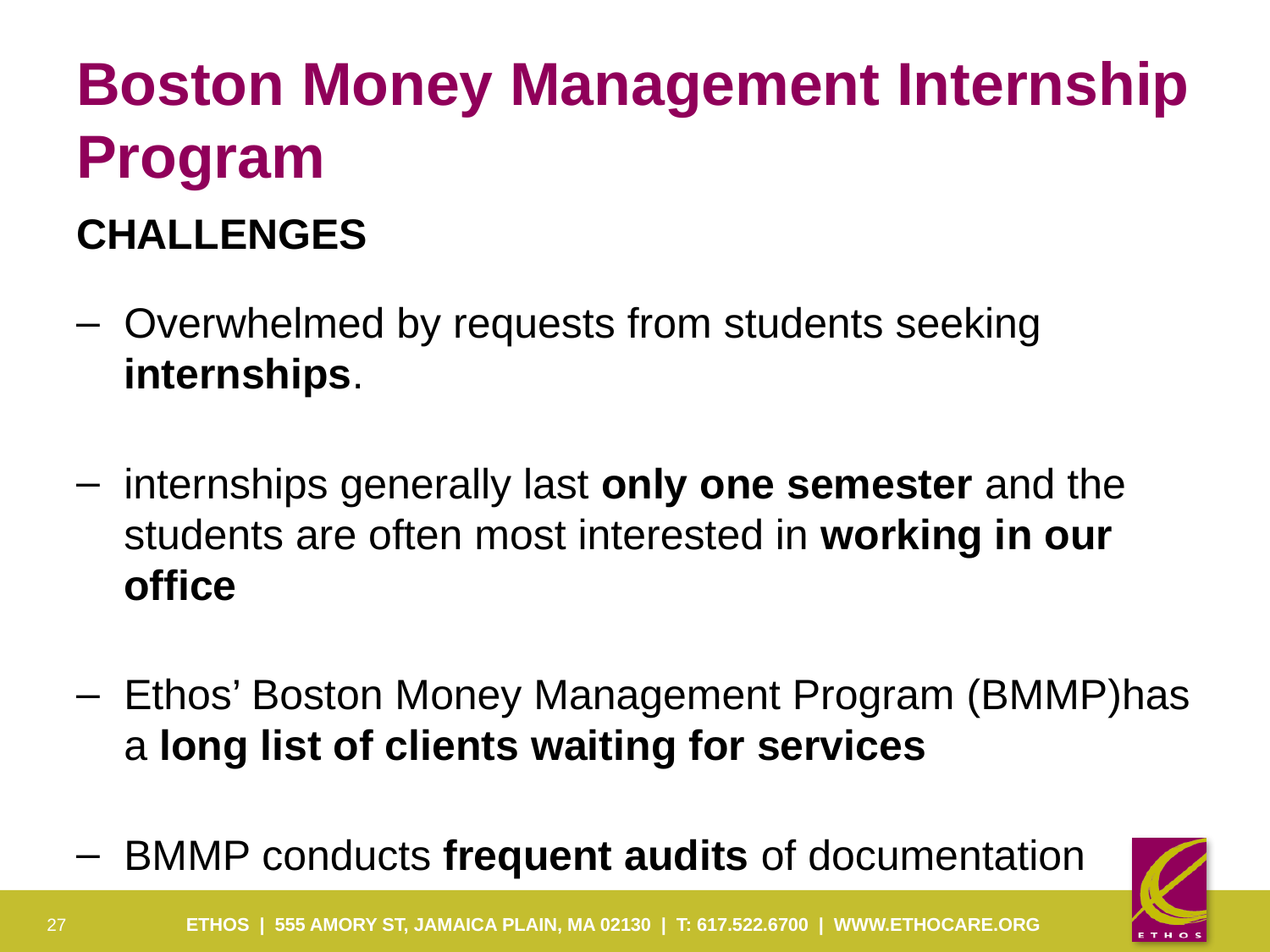

# Boston Money Management Internship Program
CHALLENGES

Overwhelmed by requests from students seeking internships.

internships generally last only one semester and the students are often most interested in working in our office

Ethos’ Boston Money Management Program (BMMP)has a long list of clients waiting for services

BMMP conducts frequent audits of documentation